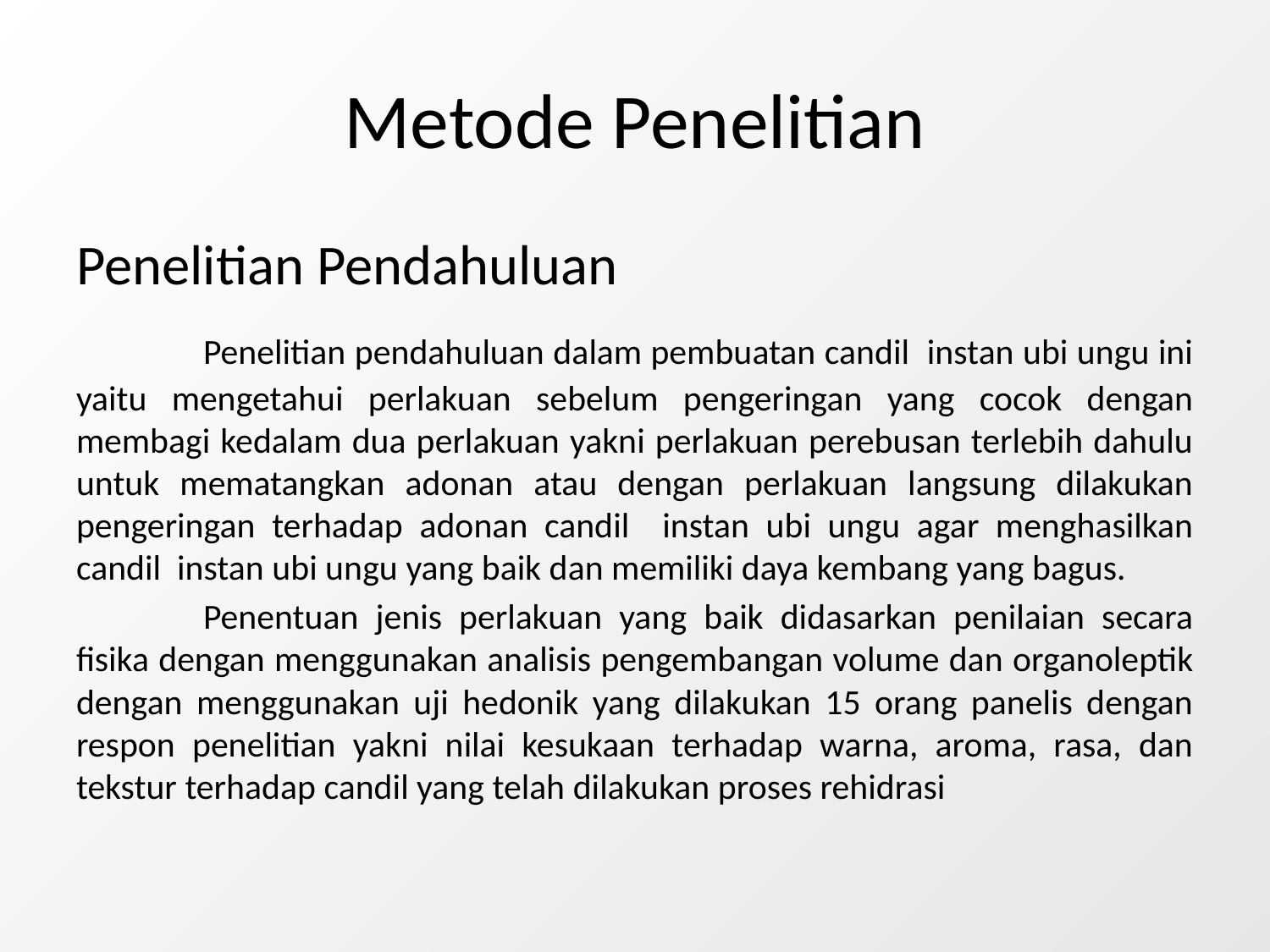

# Metode Penelitian
Penelitian Pendahuluan
	Penelitian pendahuluan dalam pembuatan candil  instan ubi ungu ini yaitu mengetahui perlakuan sebelum pengeringan yang cocok dengan membagi kedalam dua perlakuan yakni perlakuan perebusan terlebih dahulu untuk mematangkan adonan atau dengan perlakuan langsung dilakukan pengeringan terhadap adonan candil  instan ubi ungu agar menghasilkan candil  instan ubi ungu yang baik dan memiliki daya kembang yang bagus.
	Penentuan jenis perlakuan yang baik didasarkan penilaian secara fisika dengan menggunakan analisis pengembangan volume dan organoleptik dengan menggunakan uji hedonik yang dilakukan 15 orang panelis dengan respon penelitian yakni nilai kesukaan terhadap warna, aroma, rasa, dan tekstur terhadap candil yang telah dilakukan proses rehidrasi